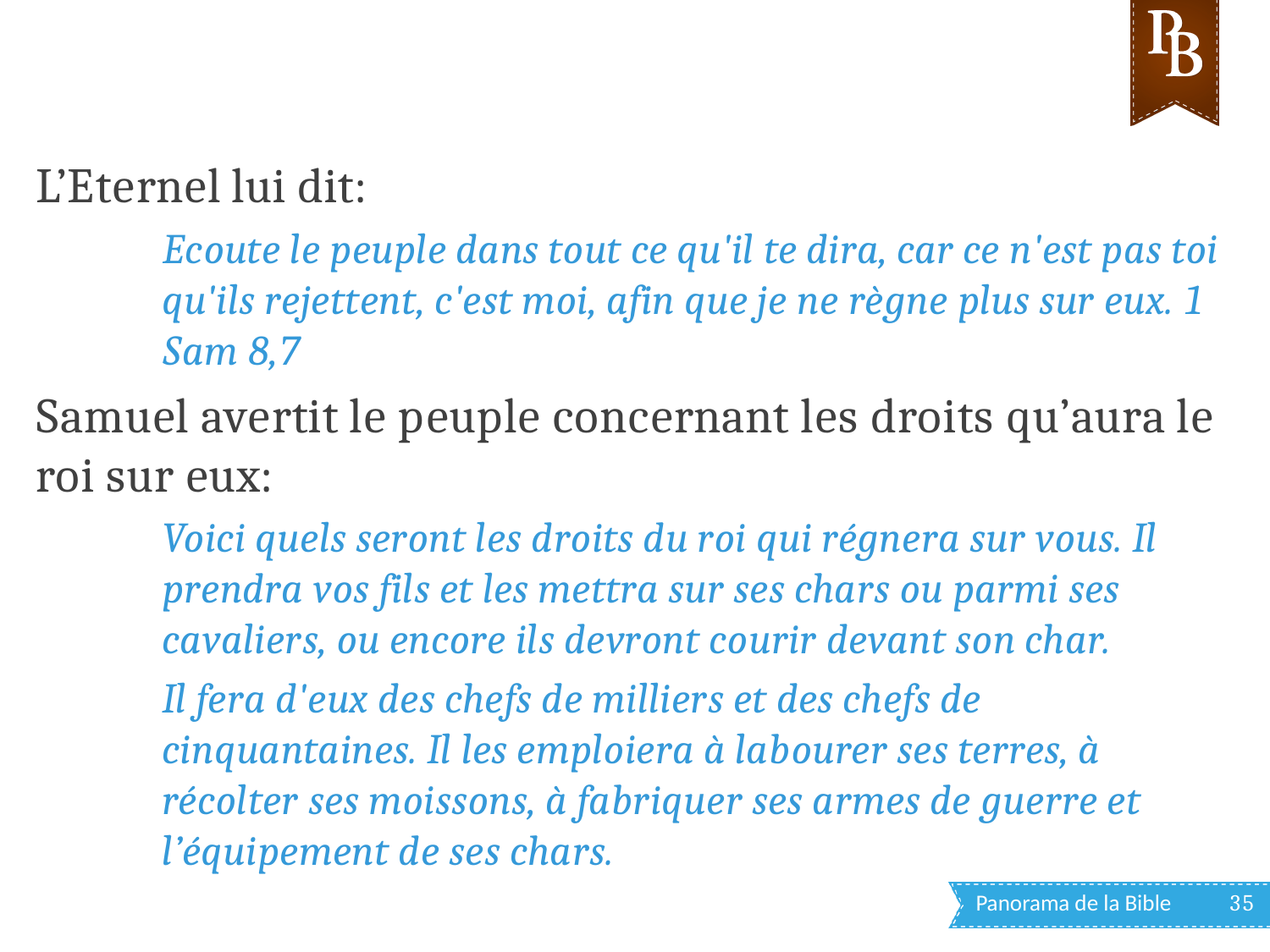

L’Eternel lui dit:
Ecoute le peuple dans tout ce qu'il te dira, car ce n'est pas toi qu'ils rejettent, c'est moi, afin que je ne règne plus sur eux. 1 Sam 8,7
Samuel avertit le peuple concernant les droits qu’aura le roi sur eux:
Voici quels seront les droits du roi qui régnera sur vous. Il prendra vos fils et les mettra sur ses chars ou parmi ses cavaliers, ou encore ils devront courir devant son char.
Il fera d'eux des chefs de milliers et des chefs de cinquantaines. Il les emploiera à labourer ses terres, à récolter ses moissons, à fabriquer ses armes de guerre et l’équipement de ses chars.